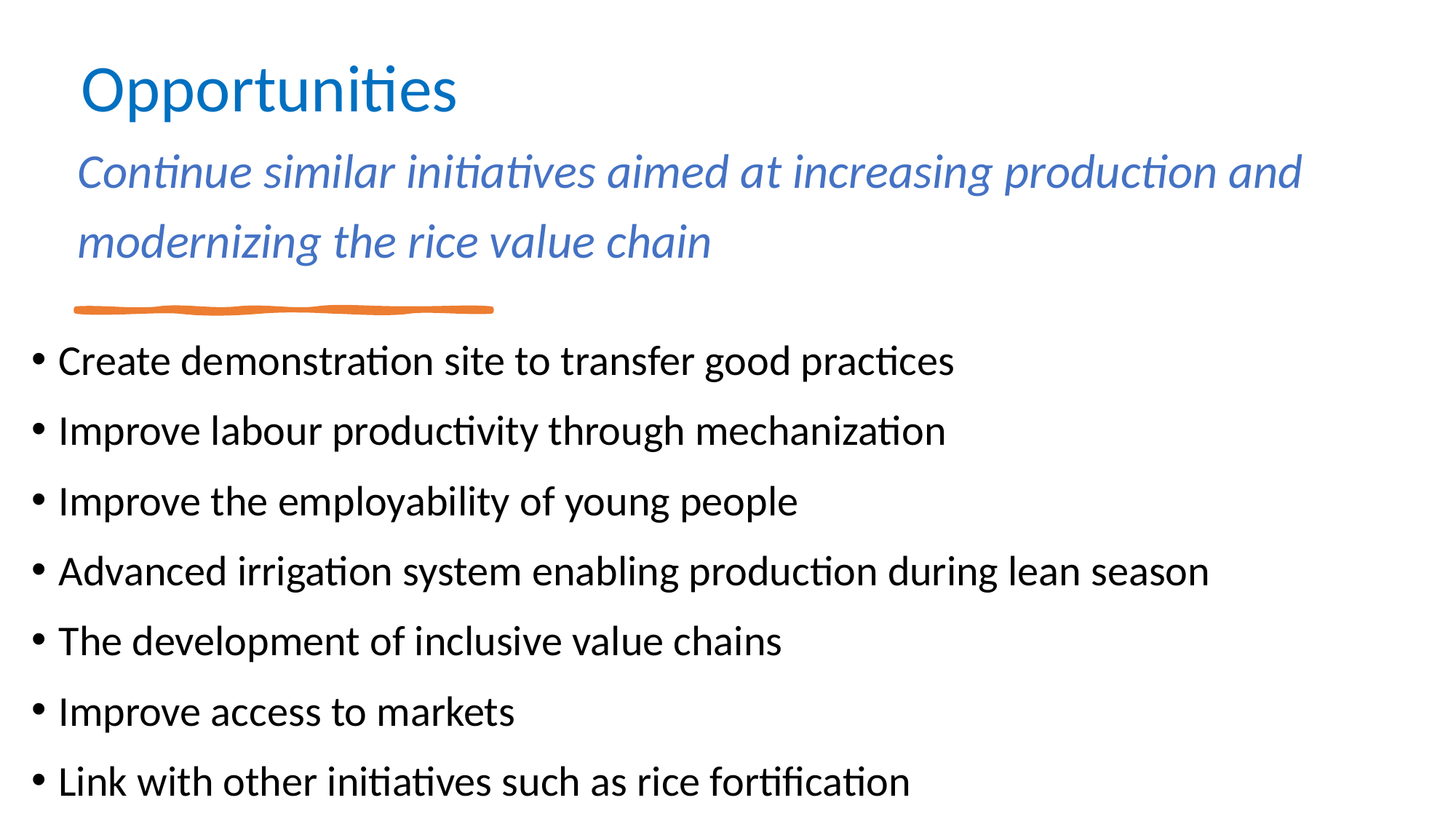

# Opportunities
Continue similar initiatives aimed at increasing production and modernizing the rice value chain

Create demonstration site to transfer good practices
Improve labour productivity through mechanization
Improve the employability of young people
Advanced irrigation system enabling production during lean season
The development of inclusive value chains
Improve access to markets
Link with other initiatives such as rice fortification